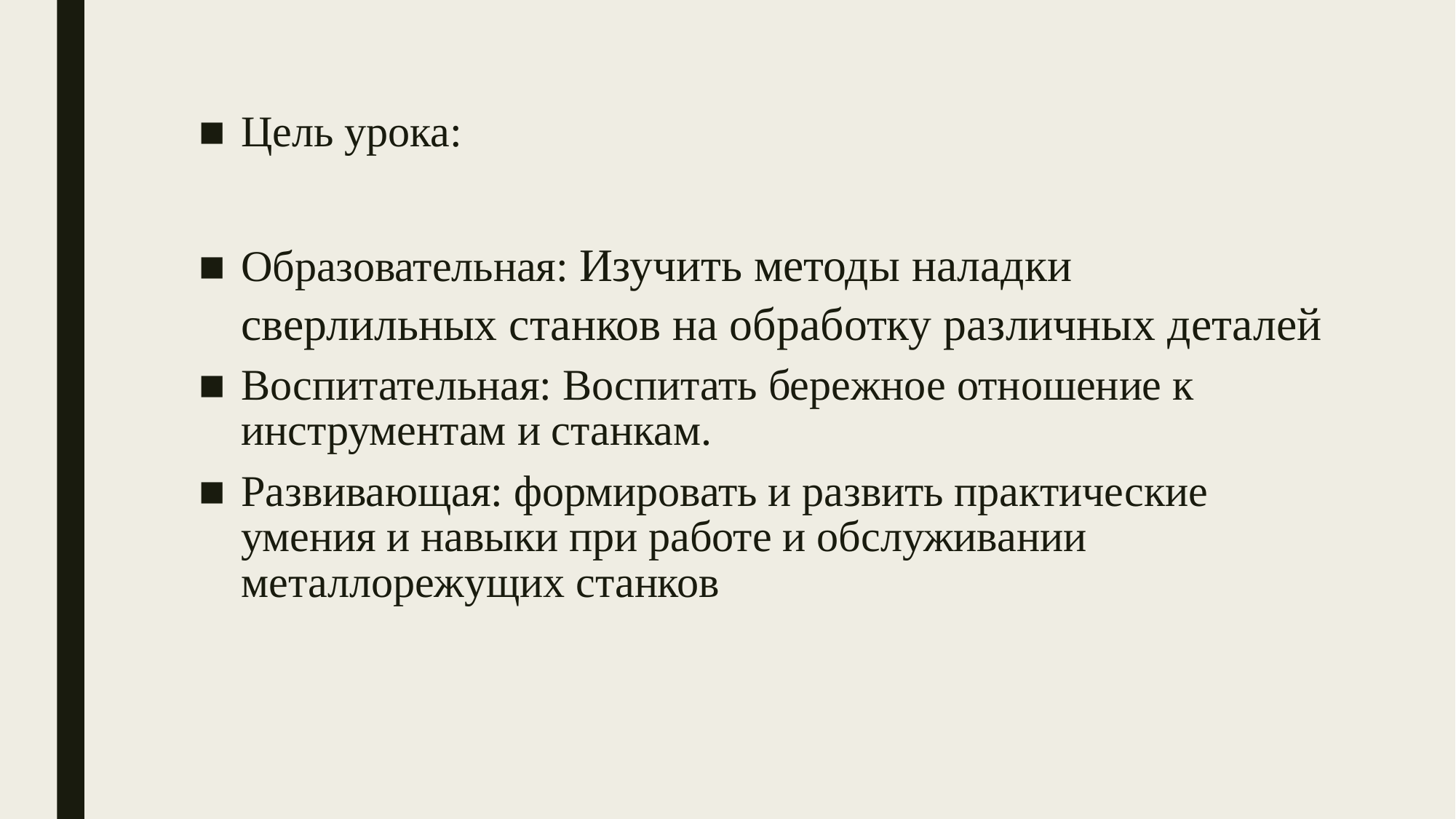

Цель урока:

Образовательная: Изучить методы наладки сверлильных станков на обработку различных деталей
Воспитательная: Воспитать бережное отношение к инструментам и станкам.
Развивающая: формировать и развить практические умения и навыки при работе и обслуживании металлорежущих станков